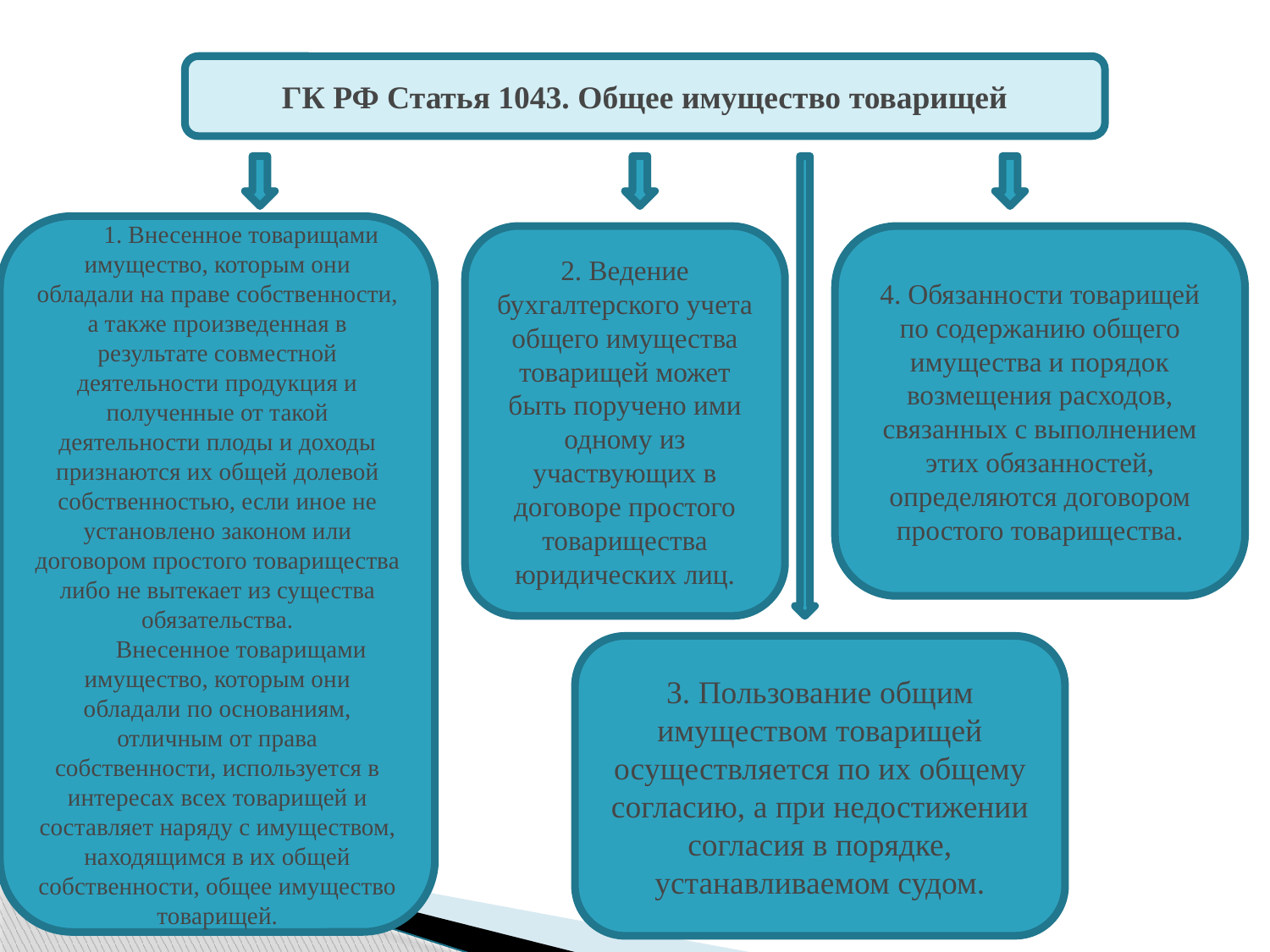

ГК РФ Статья 1043. Общее имущество товарищей

#

1. Внесенное товарищами имущество, которым они обладали на праве собственности, а также произведенная в результате совместной деятельности продукция и полученные от такой деятельности плоды и доходы признаются их общей долевой собственностью, если иное не установлено законом или договором простого товарищества либо не вытекает из существа обязательства.
Внесенное товарищами имущество, которым они обладали по основаниям, отличным от права собственности, используется в интересах всех товарищей и составляет наряду с имуществом, находящимся в их общей собственности, общее имущество товарищей.
2. Ведение бухгалтерского учета общего имущества товарищей может быть поручено ими одному из участвующих в договоре простого товарищества юридических лиц.
4. Обязанности товарищей по содержанию общего имущества и порядок возмещения расходов, связанных с выполнением этих обязанностей, определяются договором простого товарищества.
3. Пользование общим имуществом товарищей осуществляется по их общему согласию, а при недостижении согласия в порядке, устанавливаемом судом.